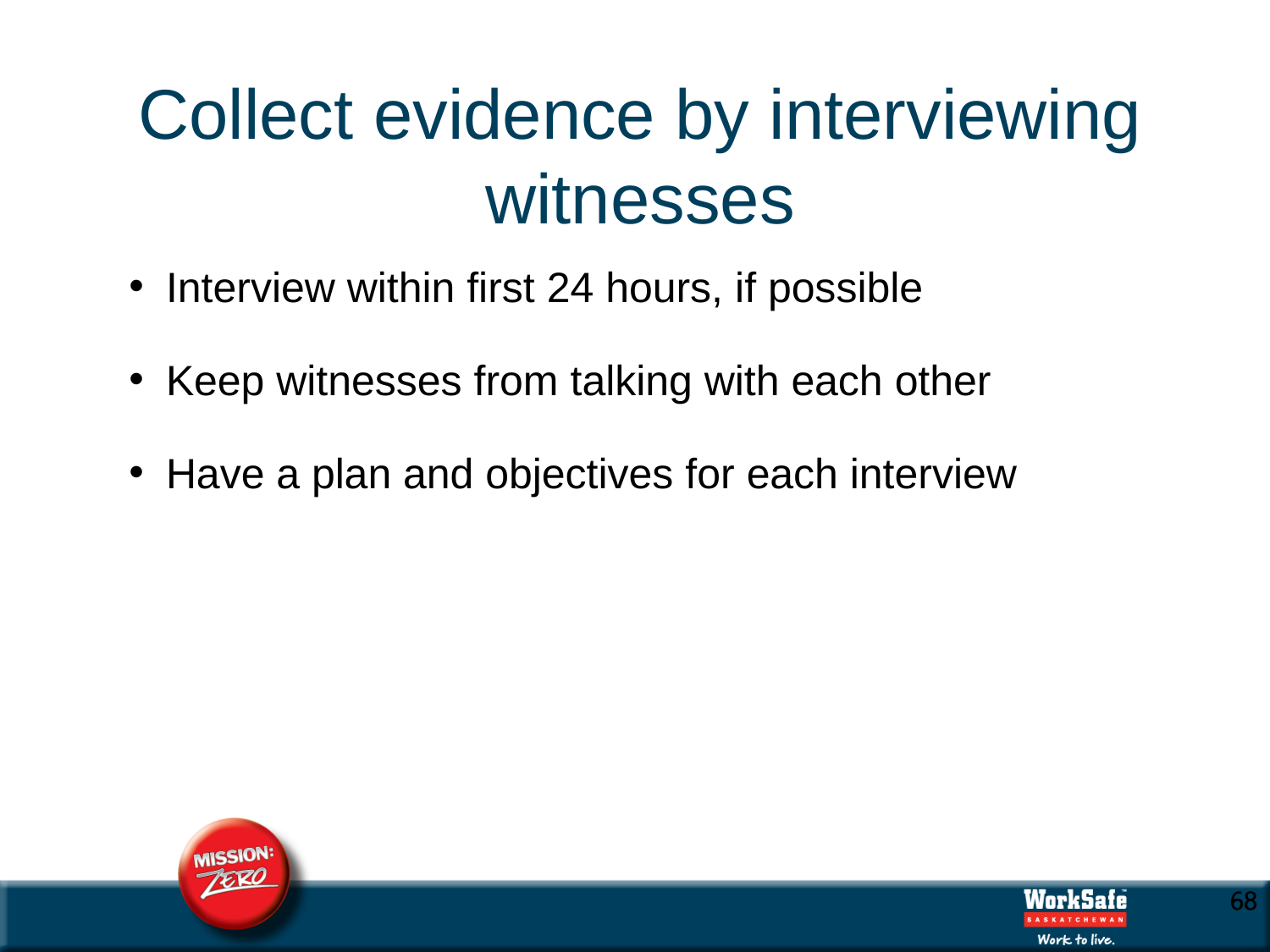

# Collect evidence by interviewing witnesses
Interview within first 24 hours, if possible
Keep witnesses from talking with each other
Have a plan and objectives for each interview